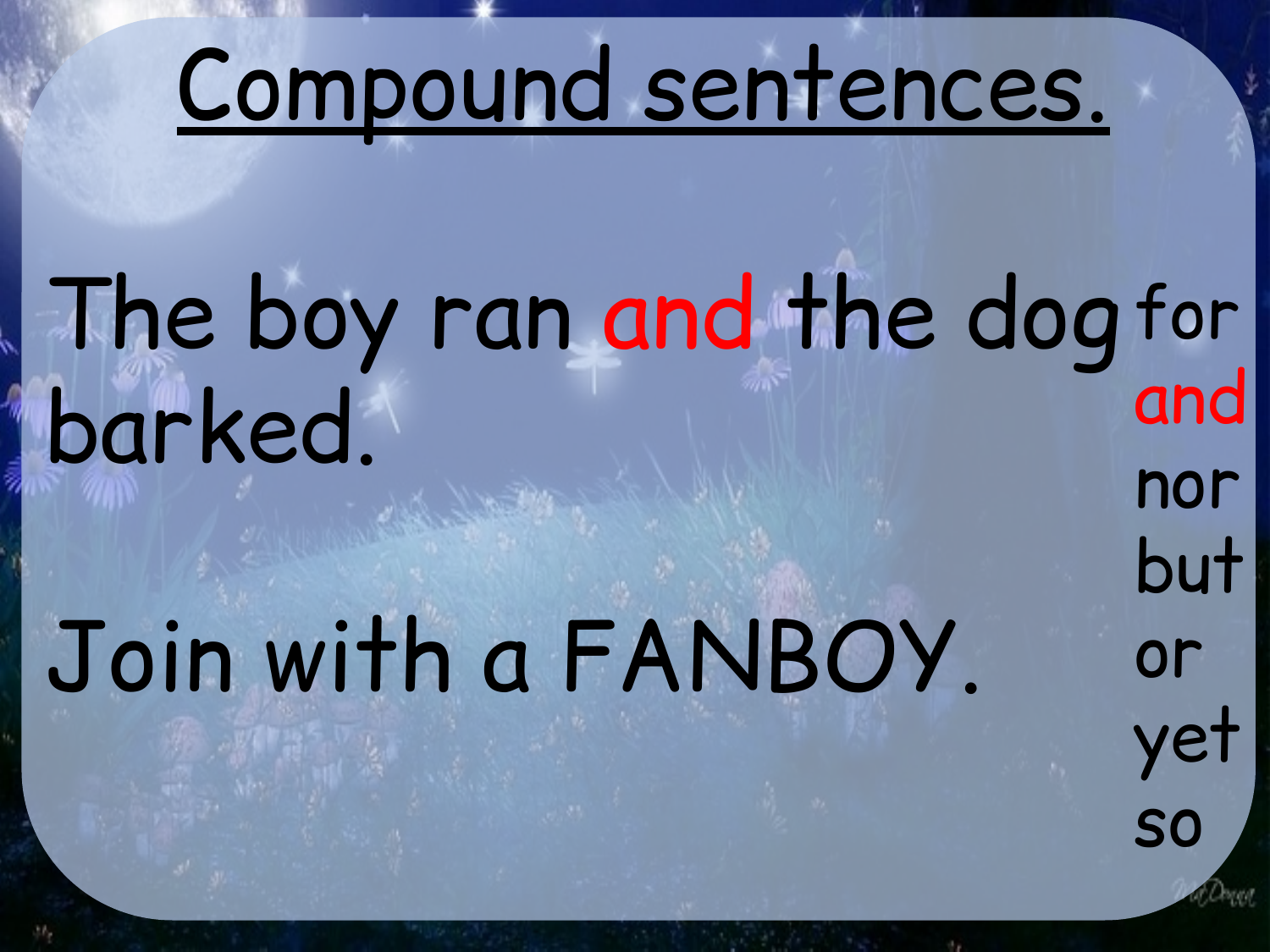

Compound sentences.

The boy ran and the dog barked.

Join with a FANBOY.
for
and
nor
but
or
yet
so